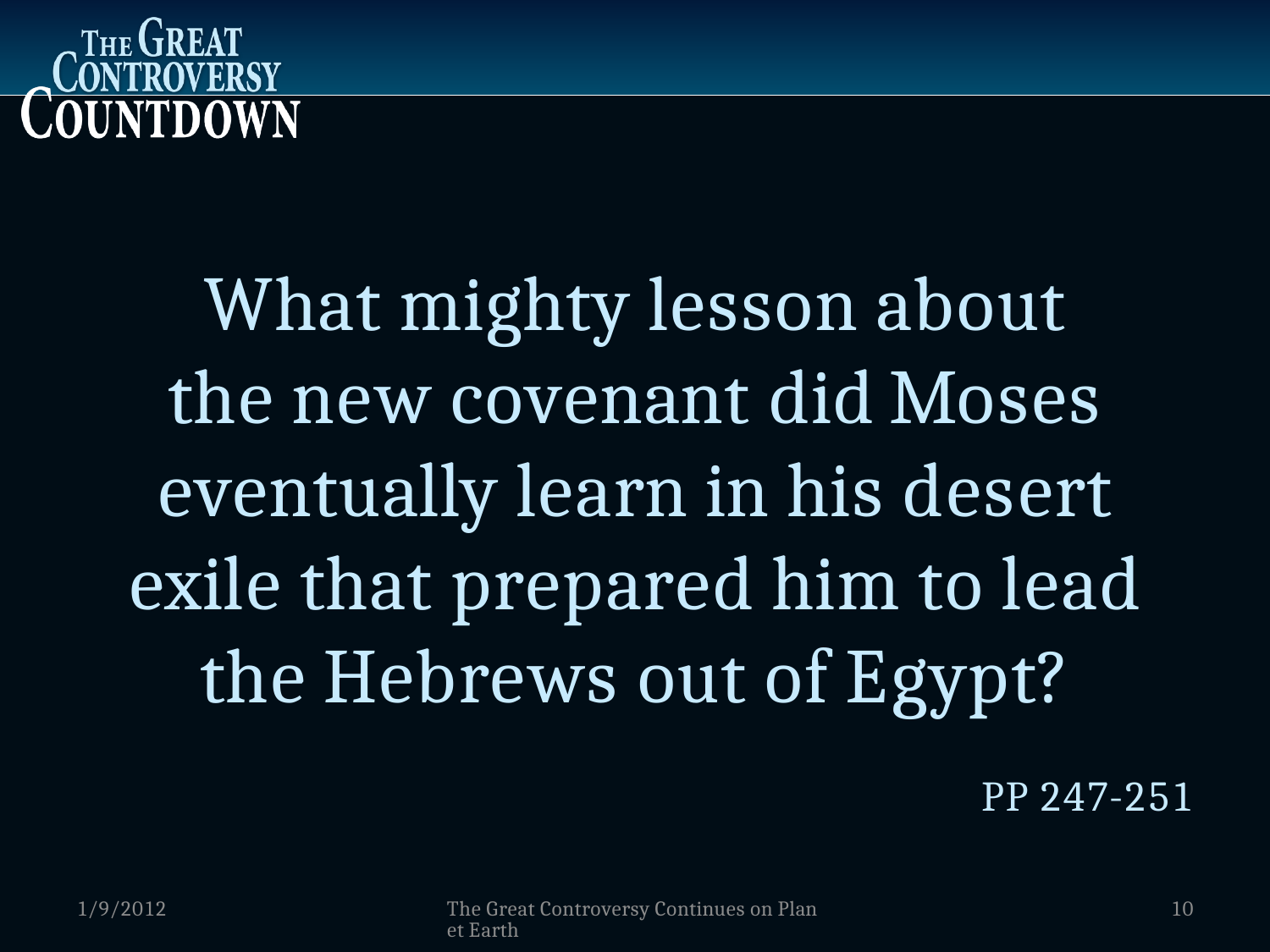

What mighty lesson about
the new covenant did Moses eventually learn in his desert exile that prepared him to lead the Hebrews out of Egypt?

PP 247-251
1/9/2012
The Great Controversy Continues on Planet Earth
10